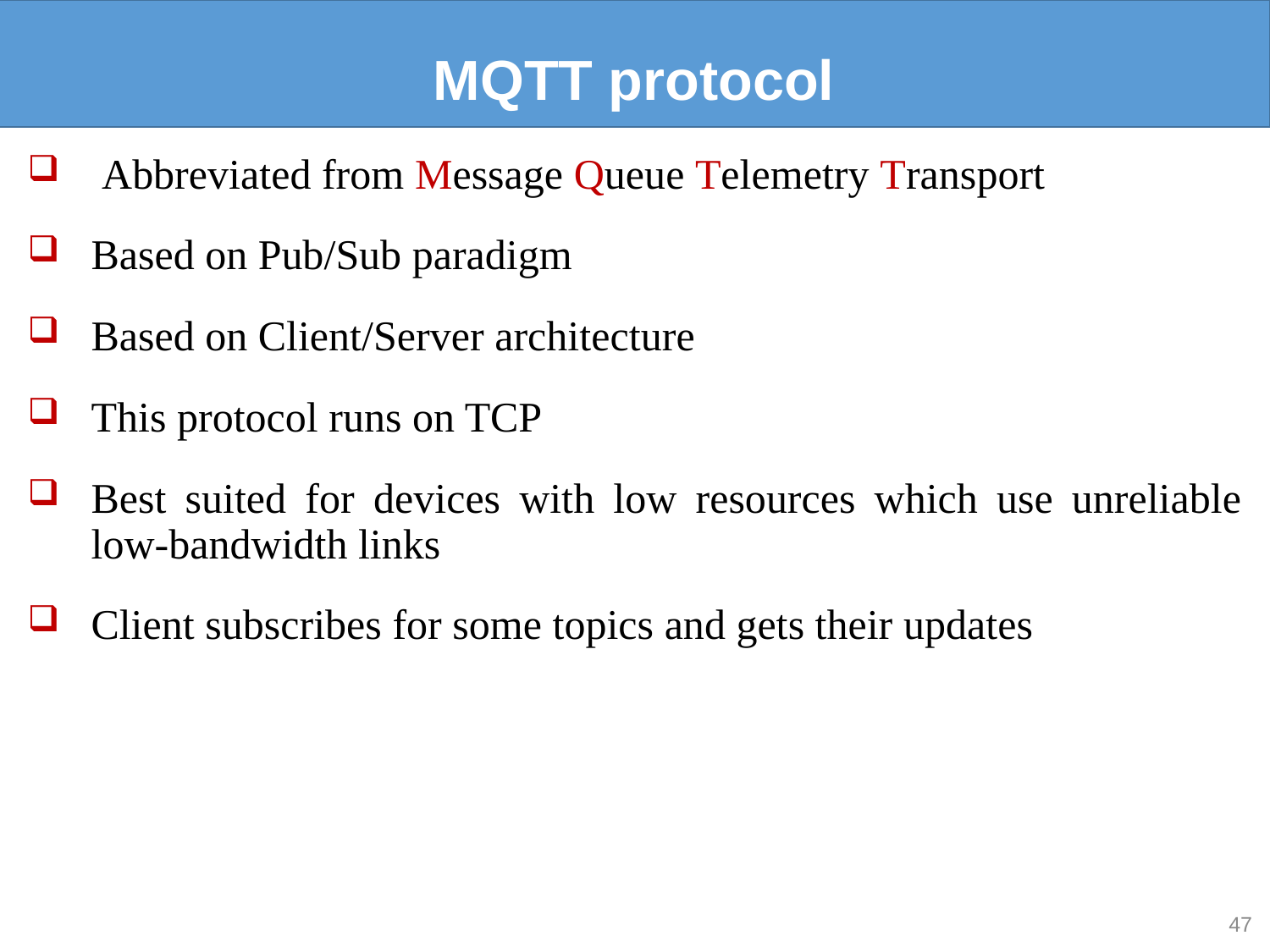

MQTT protocol
 Abbreviated from Message Queue Telemetry Transport
Based on Pub/Sub paradigm
Based on Client/Server architecture
This protocol runs on TCP
Best suited for devices with low resources which use unreliable low-bandwidth links
Client subscribes for some topics and gets their updates

47